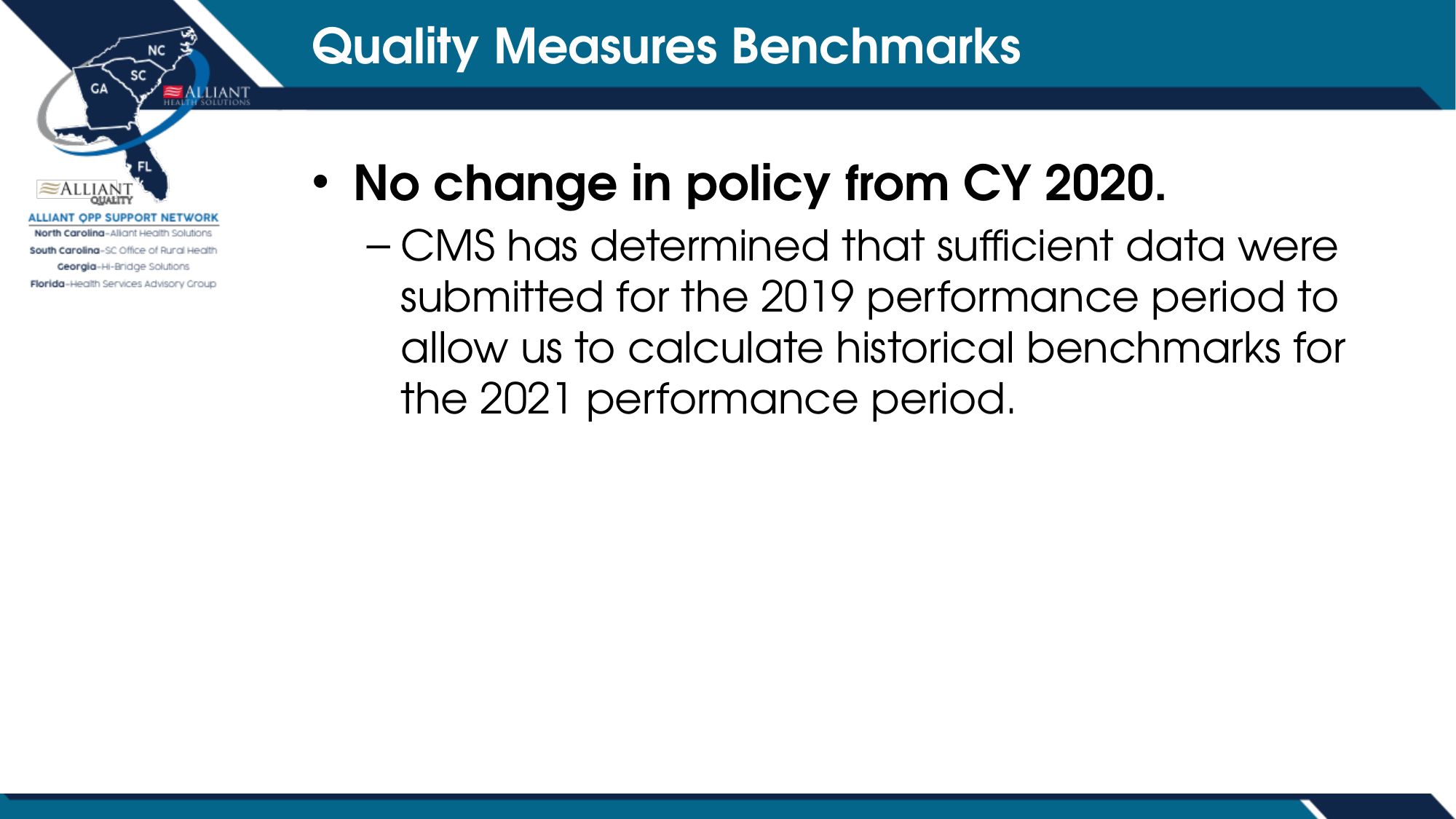

# Quality Measures Benchmarks
No change in policy from CY 2020.
CMS has determined that sufficient data were submitted for the 2019 performance period to allow us to calculate historical benchmarks for the 2021 performance period.